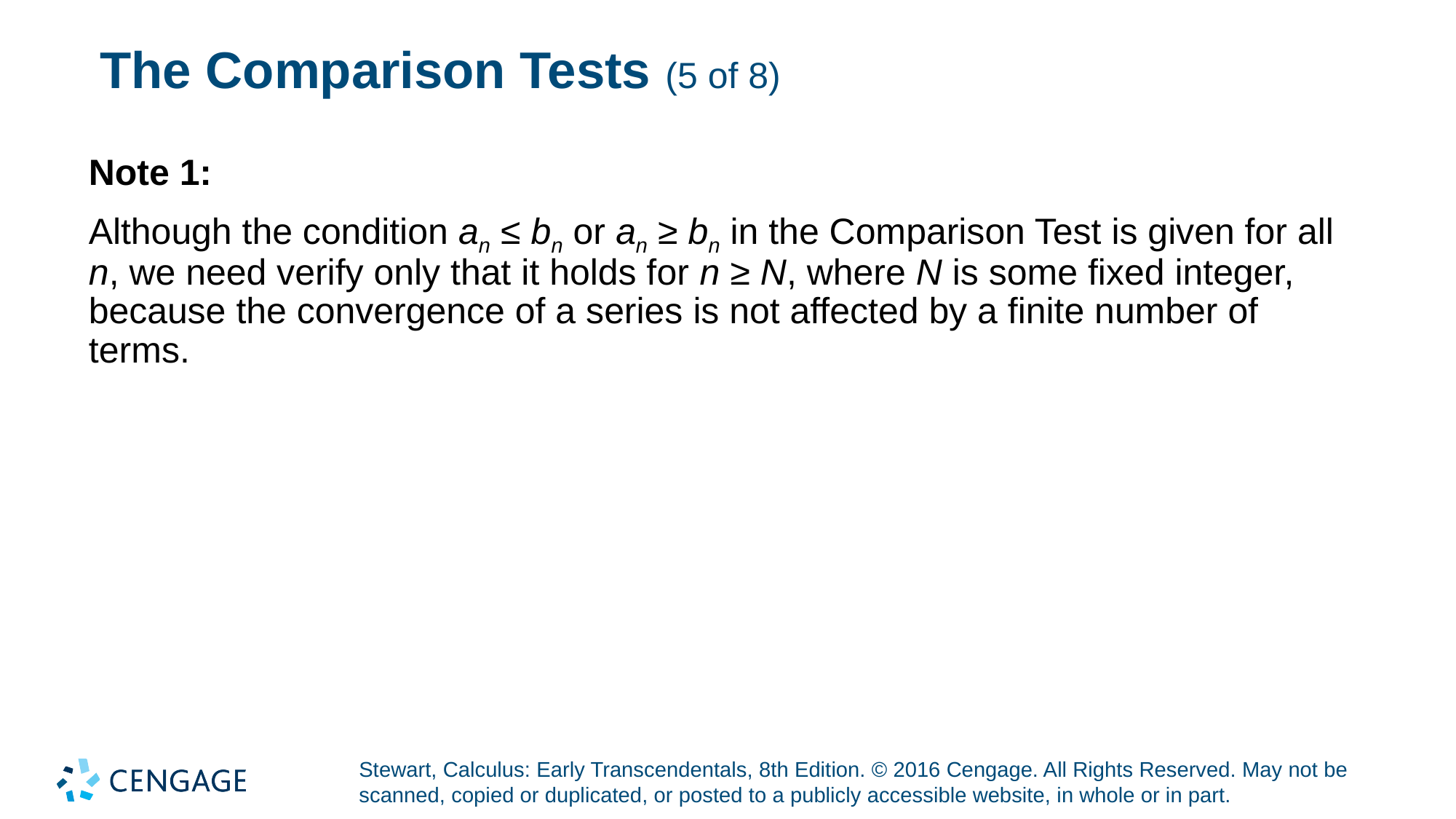

# The Comparison Tests (5 of 8)
Note 1:
Although the condition an ≤ bn or an ≥ bn in the Comparison Test is given for all n, we need verify only that it holds for n ≥ N, where N is some fixed integer, because the convergence of a series is not affected by a finite number of terms.